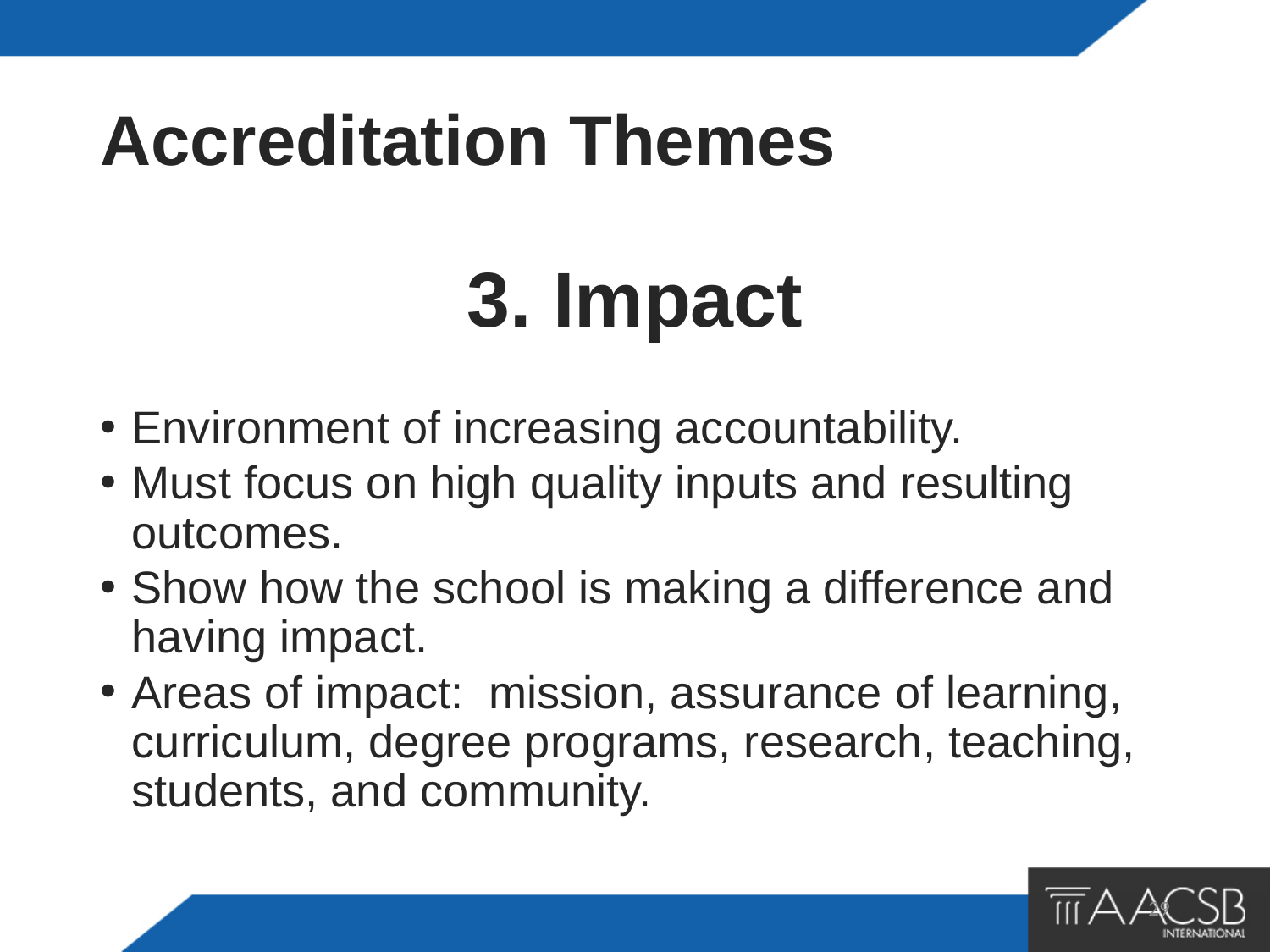

# Accreditation Themes
3. Impact

Environment of increasing accountability.
Must focus on high quality inputs and resulting outcomes.
Show how the school is making a difference and having impact.
Areas of impact:  mission, assurance of learning, curriculum, degree programs, research, teaching, students, and community.
29